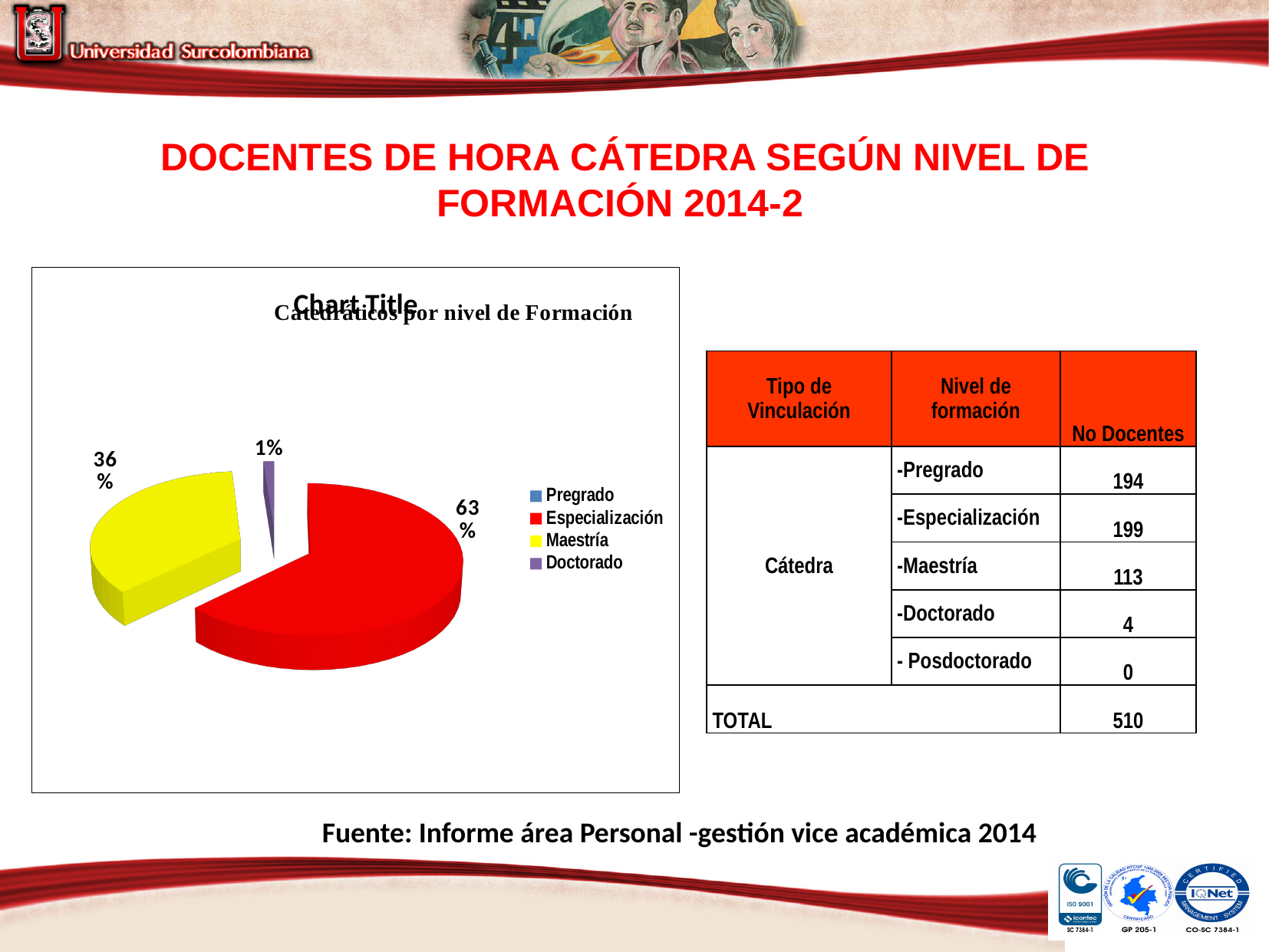

DOCENTES DE HORA CÁTEDRA SEGÚN NIVEL DE FORMACIÓN 2014-2

[unsupported chart]

| Tipo de Vinculación | Nivel de formación | No Docentes |
| --- | --- | --- |
| Cátedra | -Pregrado | 194 |
|  | -Especialización | 199 |
|  | -Maestría | 113 |
|  | -Doctorado | 4 |
|  | - Posdoctorado | 0 |
| TOTAL |  | 510 |
Fuente: Informe área Personal -gestión vice académica 2014